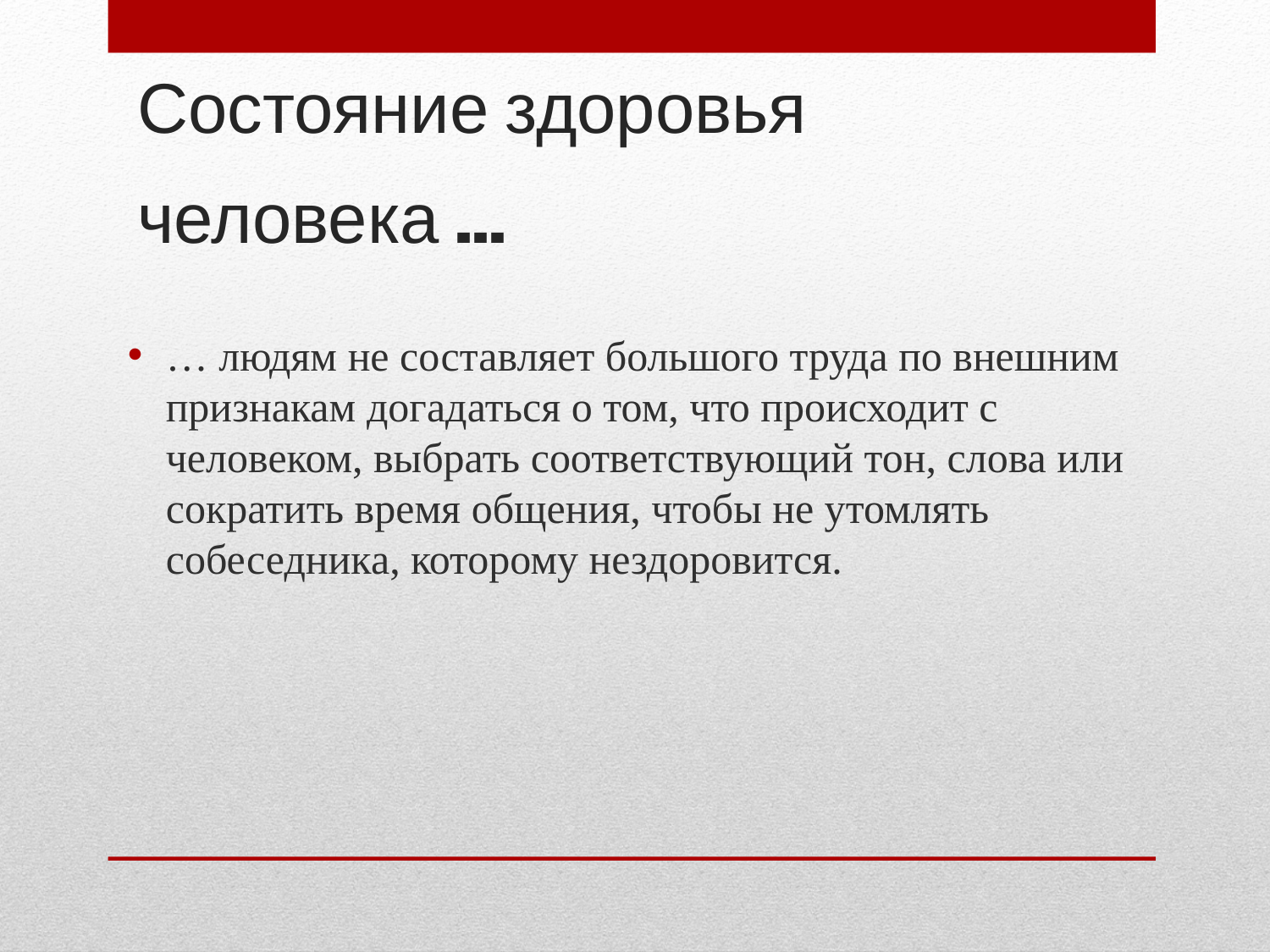

# Состояние здоровья человека …
… людям не составляет большого труда по внешним признакам догадаться о том, что происходит с человеком, выбрать соответствующий тон, слова или сократить время общения, чтобы не утомлять собеседника, которому нездоровится.